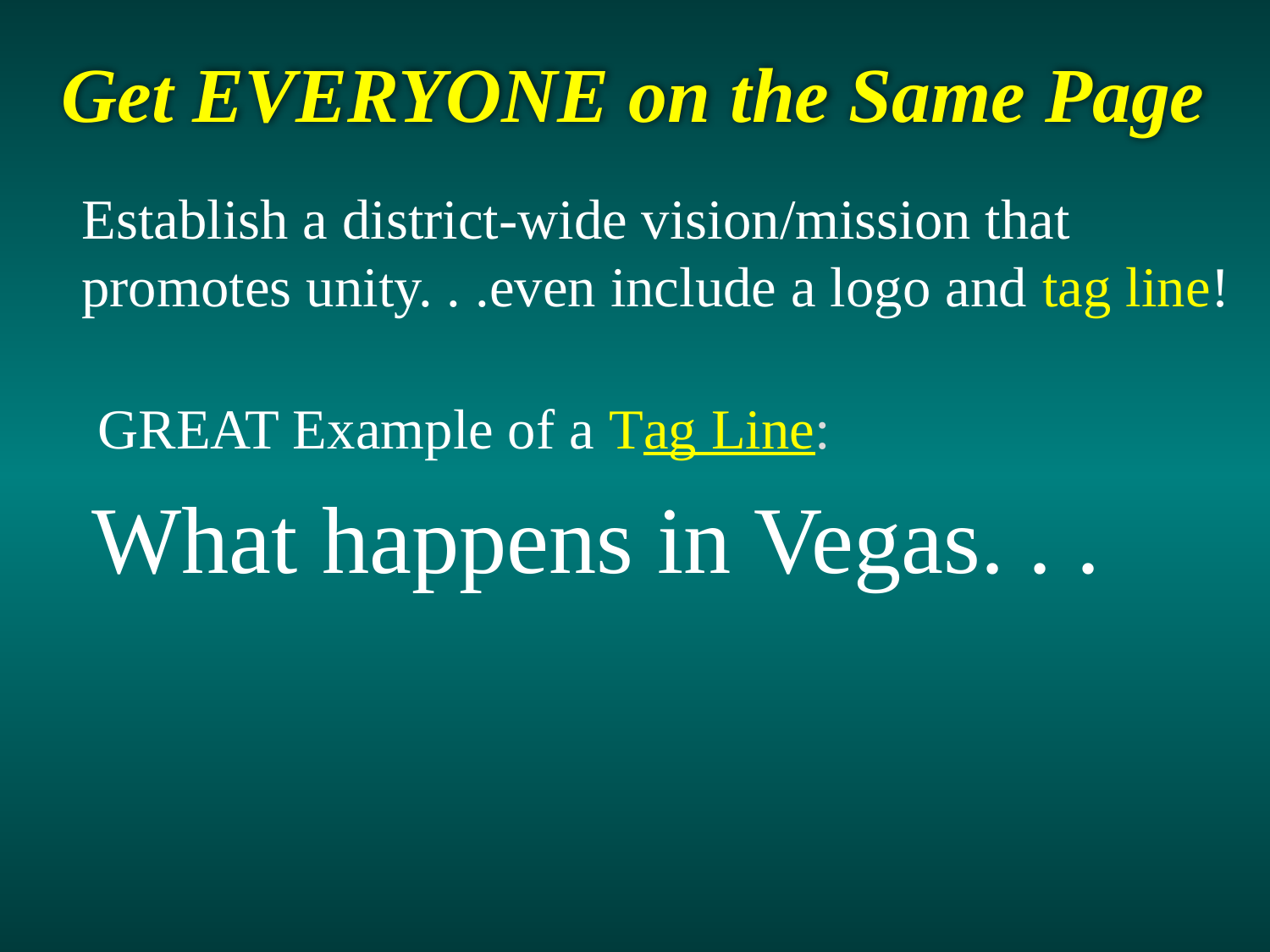

# Get EVERYONE on the Same Page
	Establish a district-wide vision/mission that promotes unity. . .even include a logo and tag line!
      GREAT Example of a Tag Line:

What happens in Vegas. . .